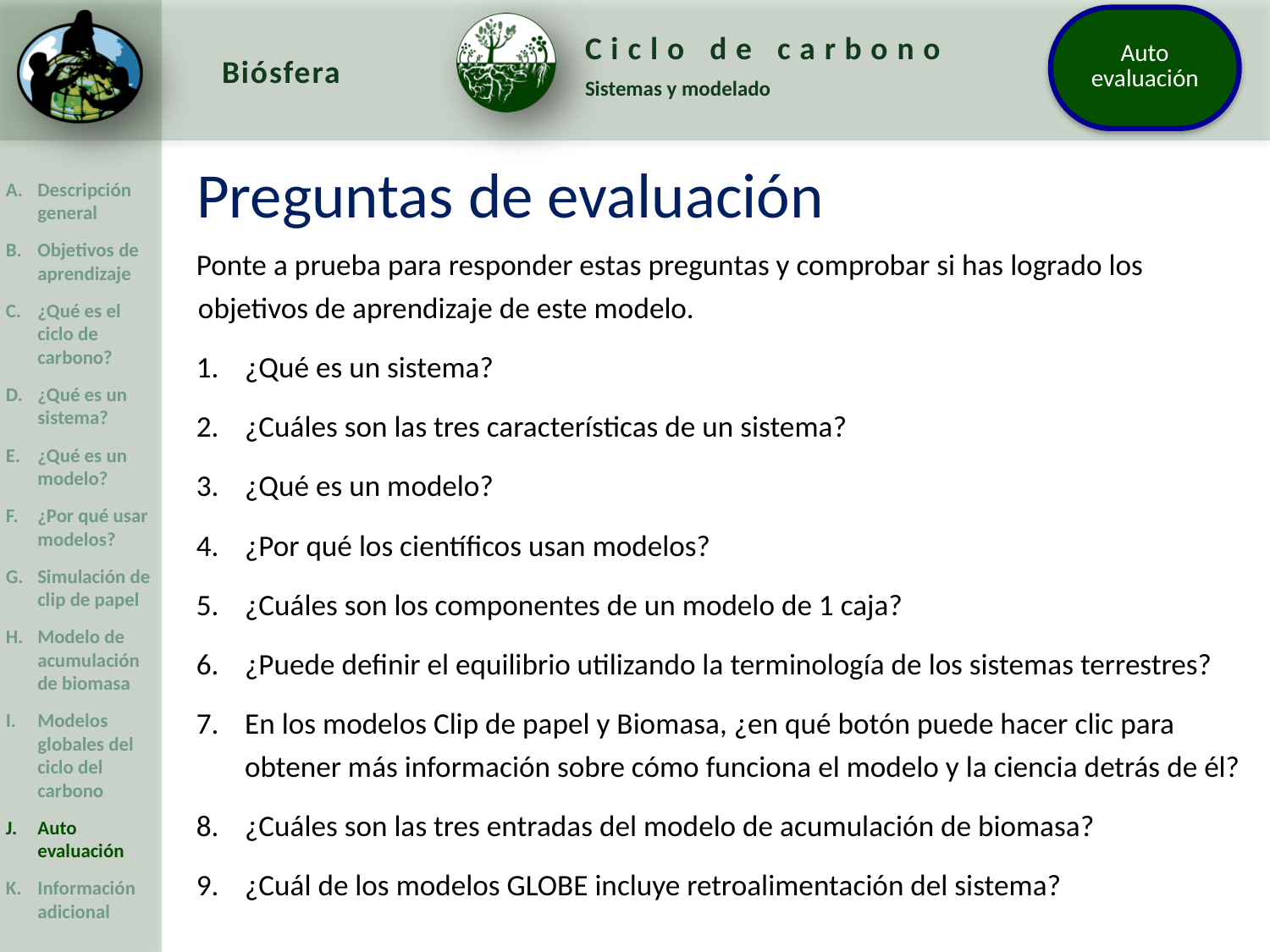

Preguntas de evaluación
Ponte a prueba para responder estas preguntas y comprobar si has logrado los objetivos de aprendizaje de este modelo.
¿Qué es un sistema?
¿Cuáles son las tres características de un sistema?
¿Qué es un modelo?
¿Por qué los científicos usan modelos?
¿Cuáles son los componentes de un modelo de 1 caja?
¿Puede definir el equilibrio utilizando la terminología de los sistemas terrestres?
En los modelos Clip de papel y Biomasa, ¿en qué botón puede hacer clic para obtener más información sobre cómo funciona el modelo y la ciencia detrás de él?
¿Cuáles son las tres entradas del modelo de acumulación de biomasa?
¿Cuál de los modelos GLOBE incluye retroalimentación del sistema?